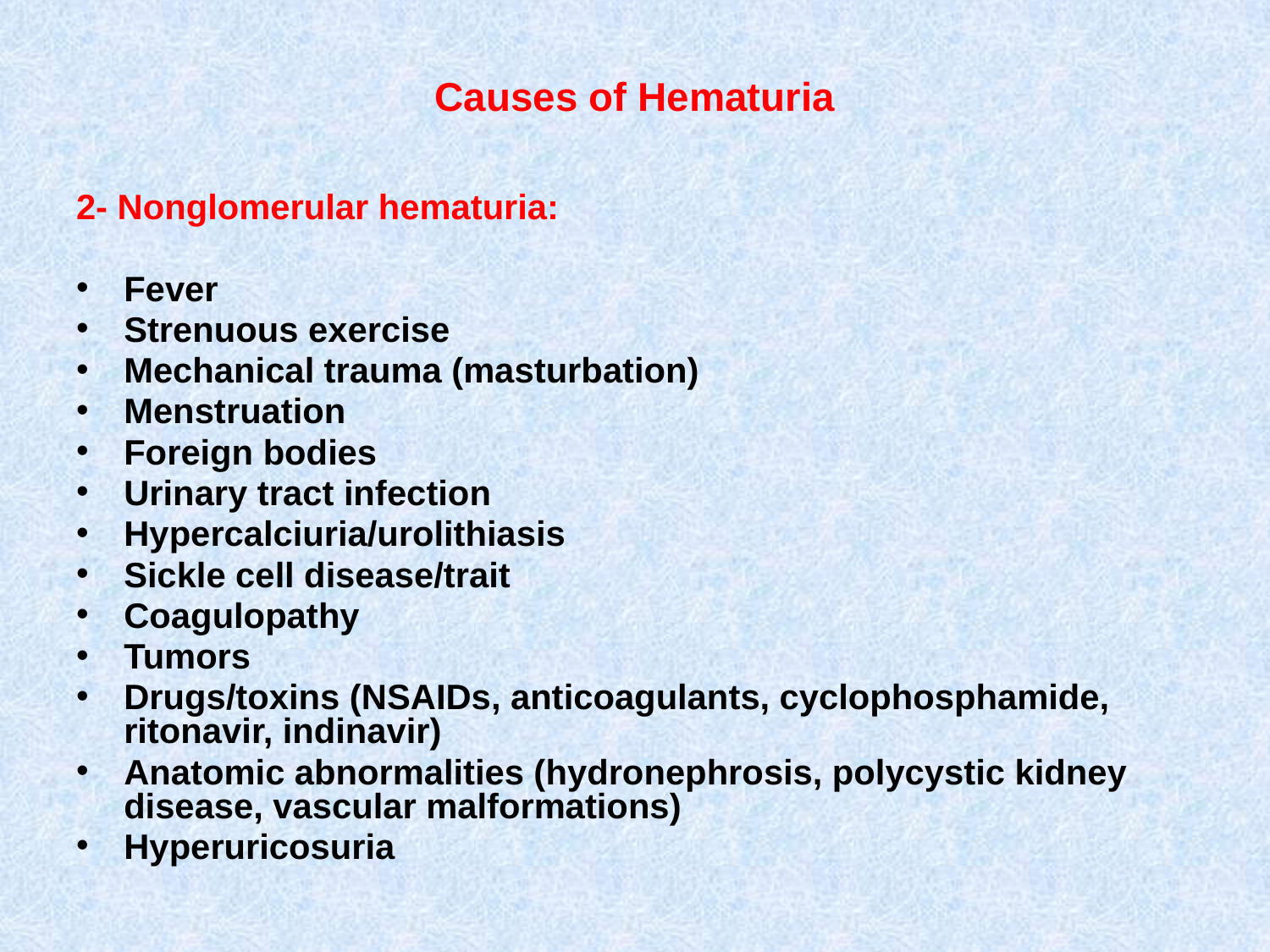

# Causes of Hematuria
2- Nonglomerular hematuria:

Fever
Strenuous exercise
Mechanical trauma (masturbation)
Menstruation
Foreign bodies
Urinary tract infection
Hypercalciuria/urolithiasis
Sickle cell disease/trait
Coagulopathy
Tumors
Drugs/toxins (NSAIDs, anticoagulants, cyclophosphamide, ritonavir, indinavir)
Anatomic abnormalities (hydronephrosis, polycystic kidney disease, vascular malformations)
Hyperuricosuria